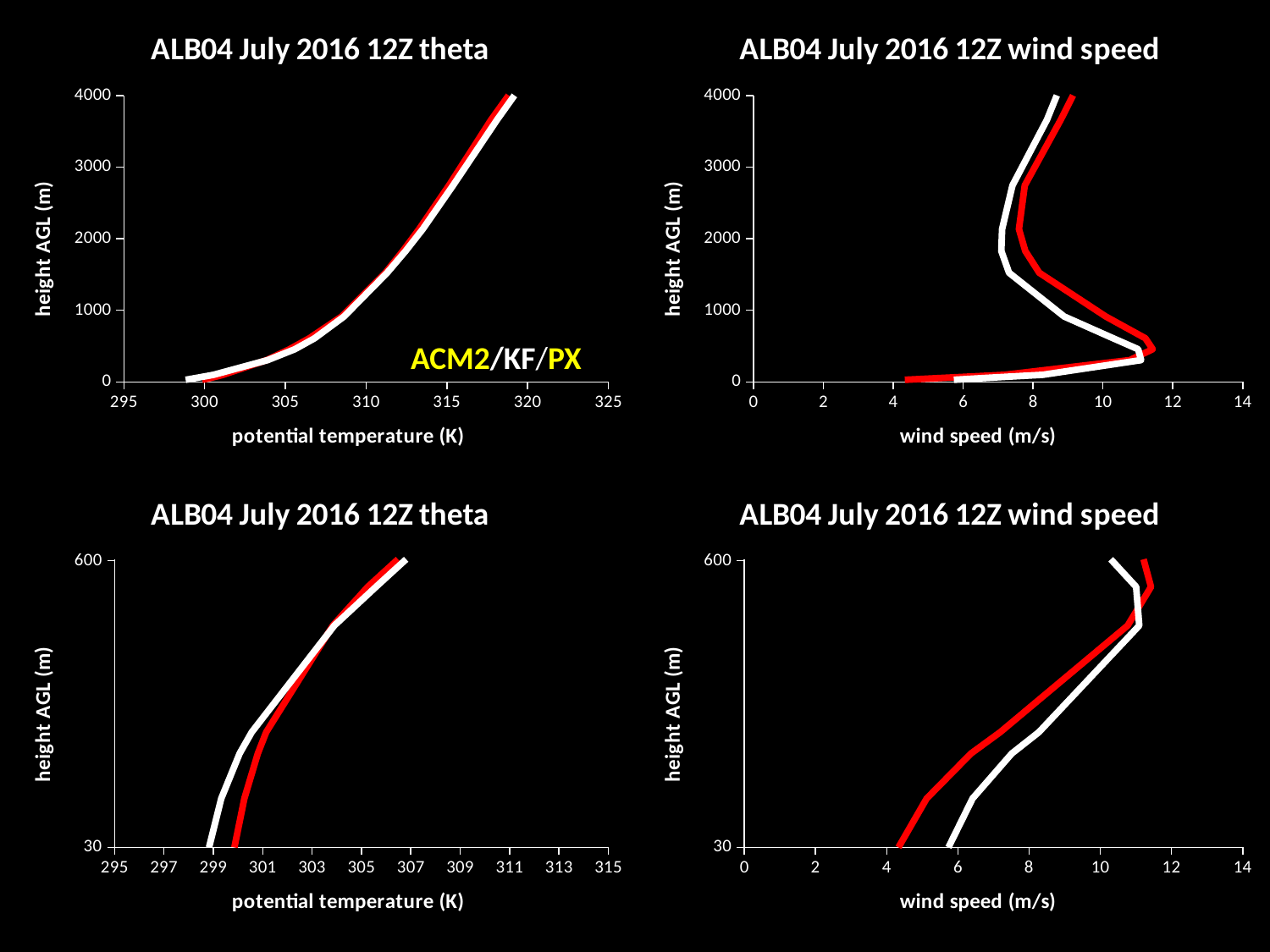

### Chart: ALB04 July 2016 12Z theta

| Category | otheta | ftheta |
|---|---|---|

### Chart: ALB04 July 2016 12Z wind speed

| Category | omeanw | fmeanw |
|---|---|---|
ACM2/KF/PX

### Chart: ALB04 July 2016 12Z theta

| Category | otheta | ftheta |
|---|---|---|

### Chart: ALB04 July 2016 12Z wind speed

| Category | omeanw | fmeanw |
|---|---|---|